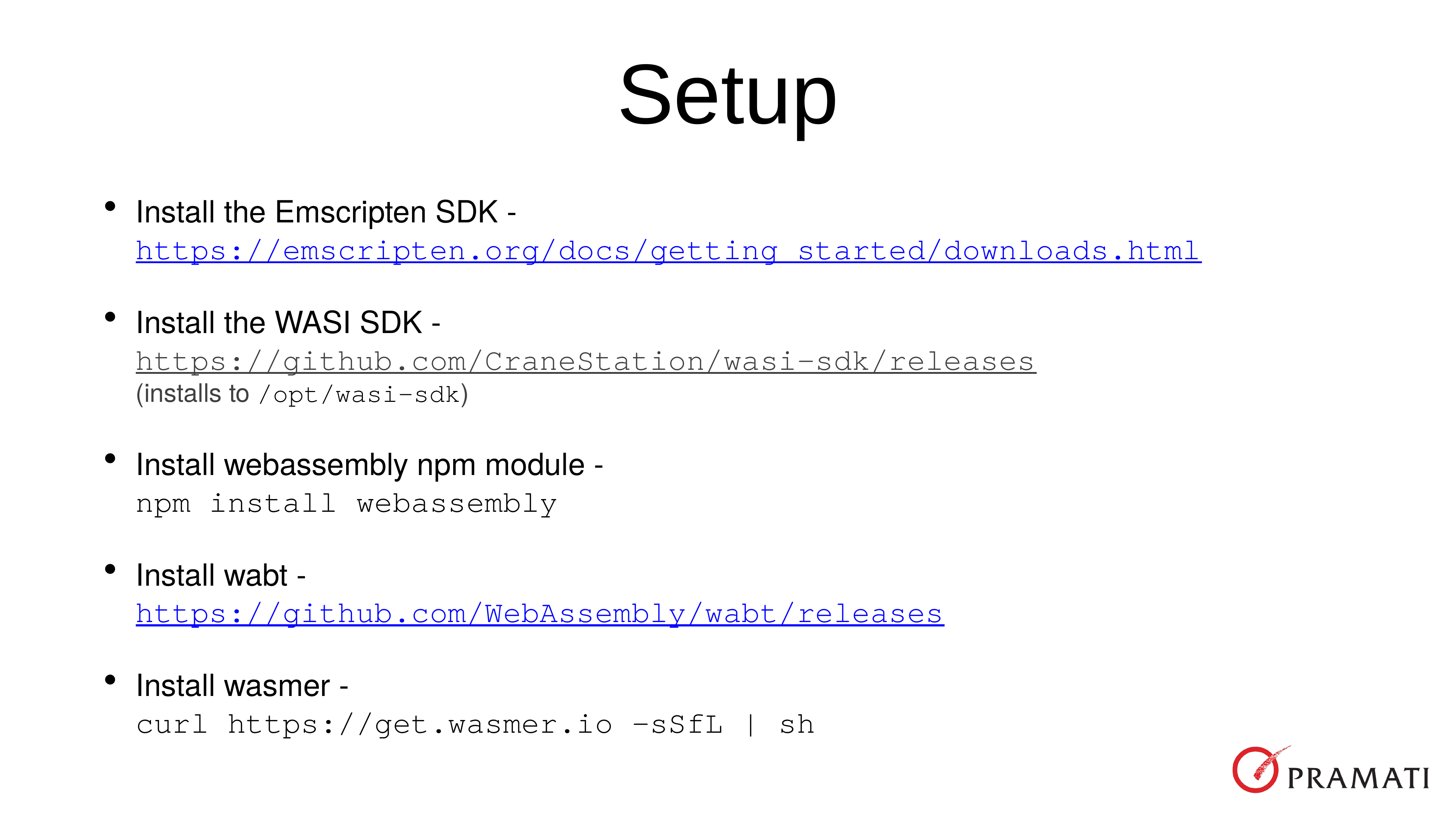

# Setup
Install the Emscripten SDK -
https://emscripten.org/docs/getting_started/downloads.html
Install the WASI SDK -
https://github.com/CraneStation/wasi-sdk/releases
(installs to /opt/wasi-sdk)
Install webassembly npm module -
npm install webassembly
Install wabt -
https://github.com/WebAssembly/wabt/releases
Install wasmer -
curl https://get.wasmer.io -sSfL | sh